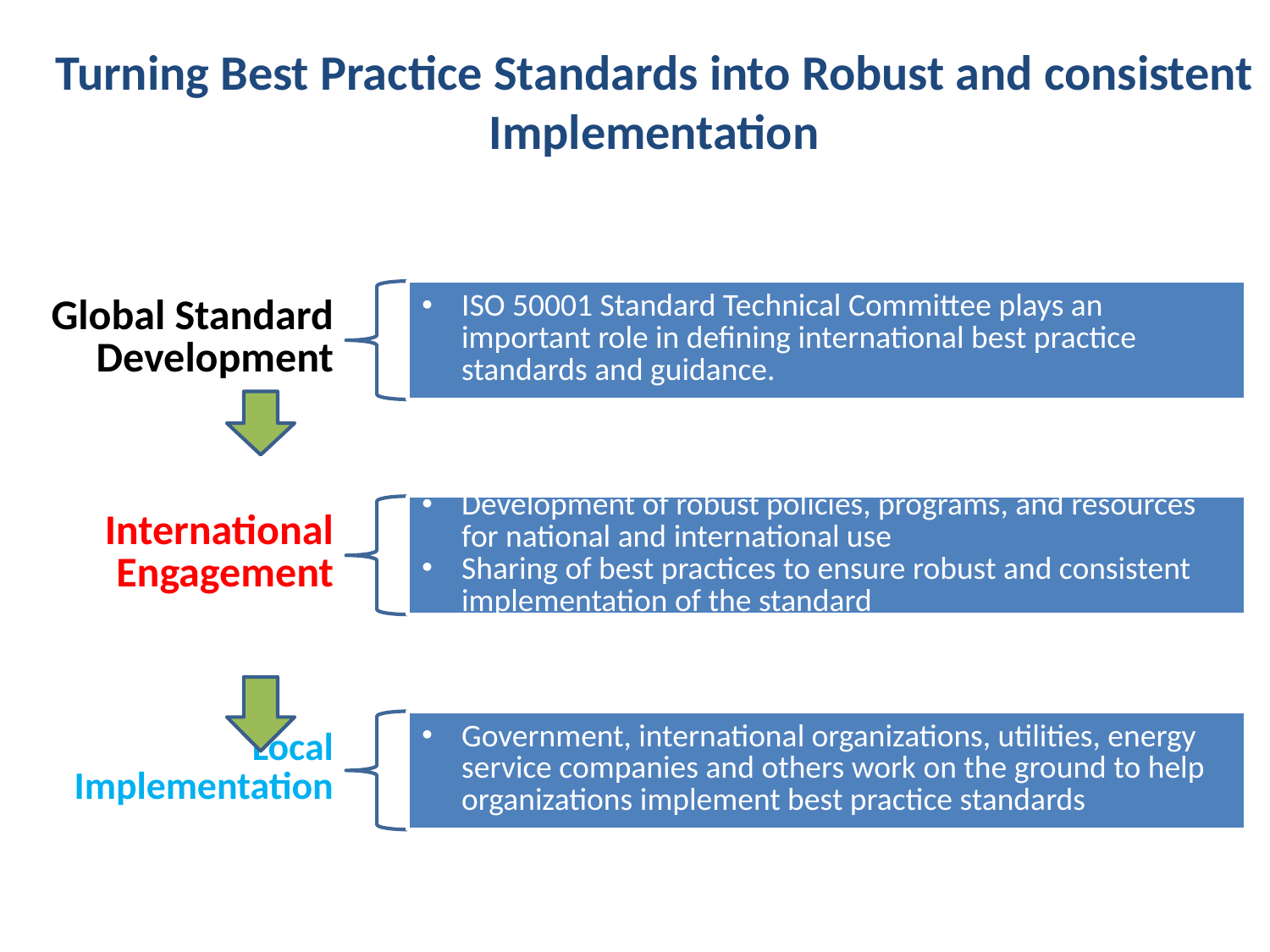

# Turning Best Practice Standards into Robust and consistent Implementation
Global Standard Development
International Engagement
Development of robust policies, programs, and resources for national and international use
Sharing of best practices to ensure robust and consistent implementation of the standard
Government, international organizations, utilities, energy service companies and others work on the ground to help organizations implement best practice standards
Local Implementation
ISO 50001 Standard Technical Committee plays an important role in defining international best practice standards and guidance.